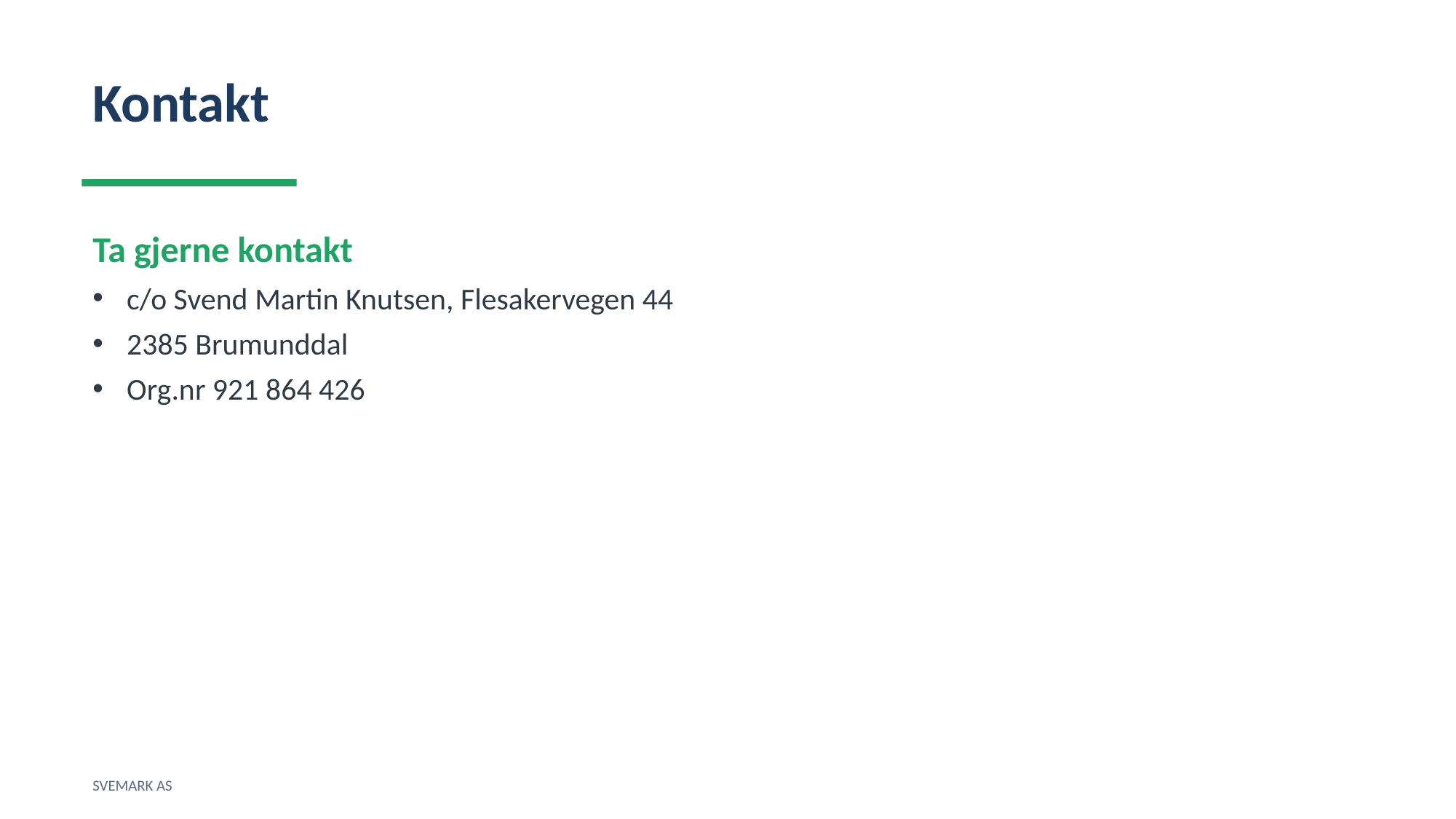

Kontakt

Ta gjerne kontakt
c/o Svend Martin Knutsen, Flesakervegen 44
2385 Brumunddal
Org.nr 921 864 426
SVEMARK AS